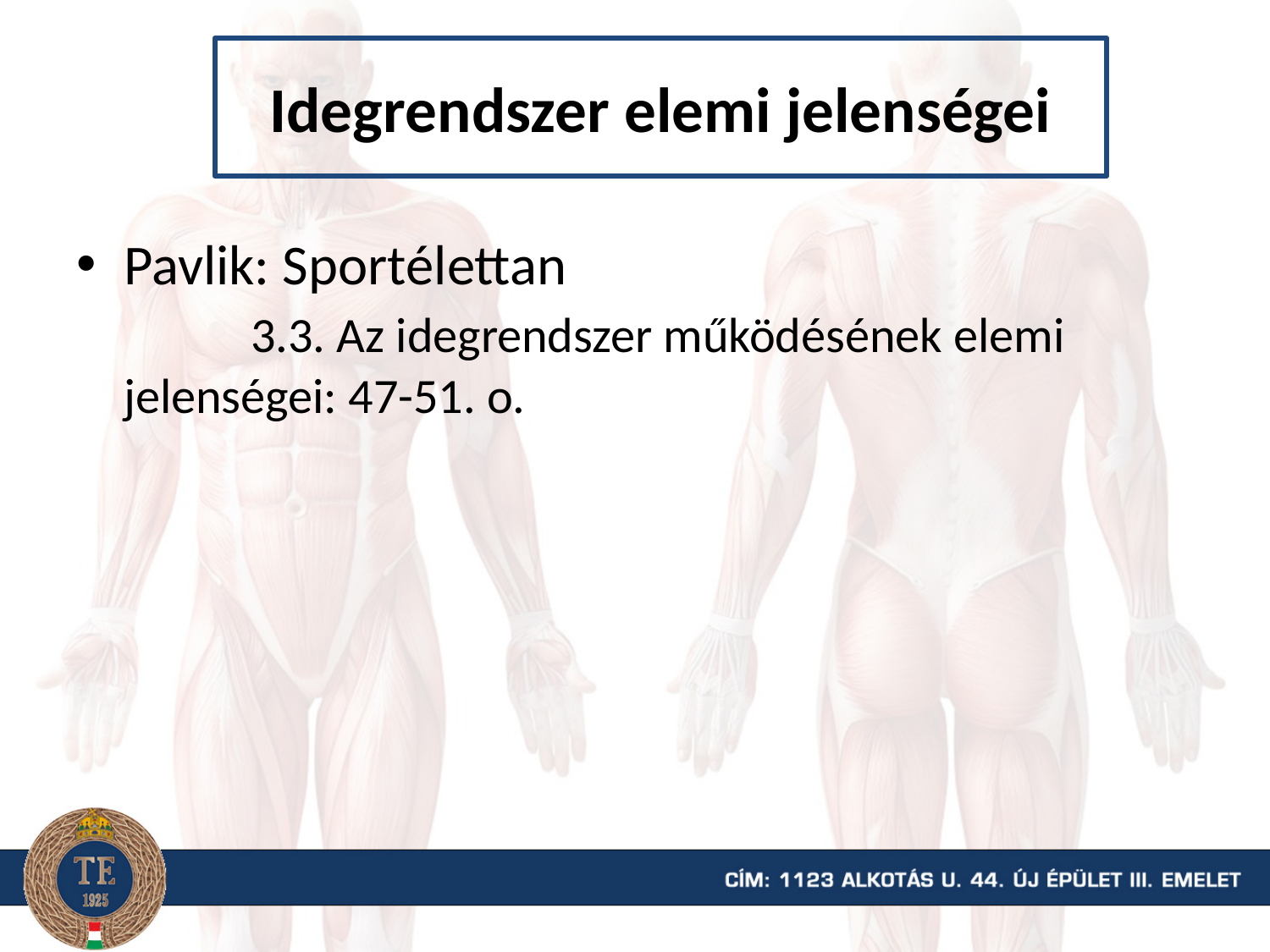

# Idegrendszer elemi jelenségei
Pavlik: Sportélettan
	3.3. Az idegrendszer működésének elemi jelenségei: 47-51. o.